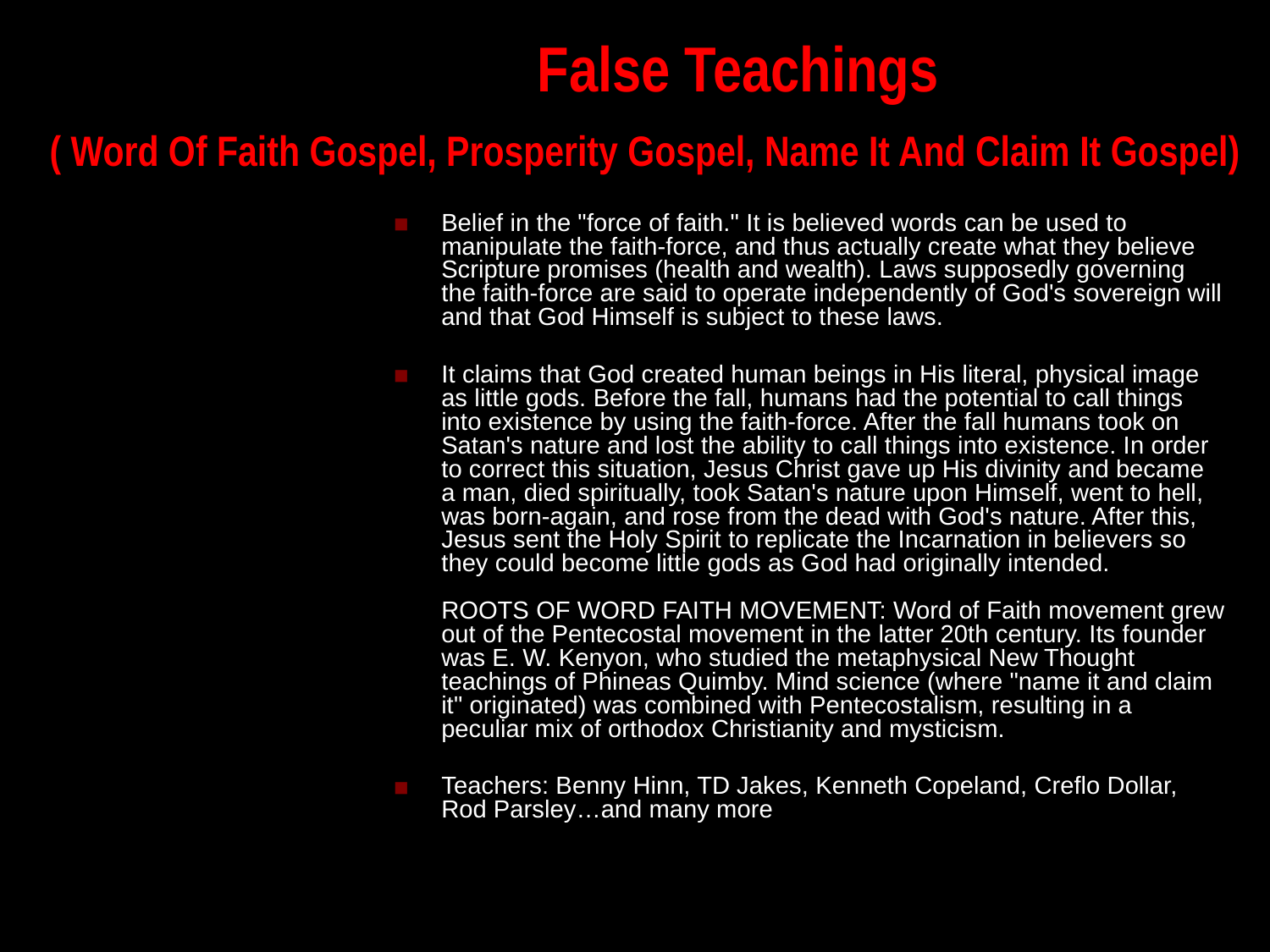

# False Teachings ( Word Of Faith Gospel, Prosperity Gospel, Name It And Claim It Gospel)

Belief in the "force of faith." It is believed words can be used to manipulate the faith-force, and thus actually create what they believe Scripture promises (health and wealth). Laws supposedly governing the faith-force are said to operate independently of God's sovereign will and that God Himself is subject to these laws.

It claims that God created human beings in His literal, physical image as little gods. Before the fall, humans had the potential to call things into existence by using the faith-force. After the fall humans took on Satan's nature and lost the ability to call things into existence. In order to correct this situation, Jesus Christ gave up His divinity and became a man, died spiritually, took Satan's nature upon Himself, went to hell, was born-again, and rose from the dead with God's nature. After this, Jesus sent the Holy Spirit to replicate the Incarnation in believers so they could become little gods as God had originally intended.
ROOTS OF WORD FAITH MOVEMENT: Word of Faith movement grew out of the Pentecostal movement in the latter 20th century. Its founder was E. W. Kenyon, who studied the metaphysical New Thought teachings of Phineas Quimby. Mind science (where "name it and claim it" originated) was combined with Pentecostalism, resulting in a peculiar mix of orthodox Christianity and mysticism.

Teachers: Benny Hinn, TD Jakes, Kenneth Copeland, Creflo Dollar, Rod Parsley…and many more